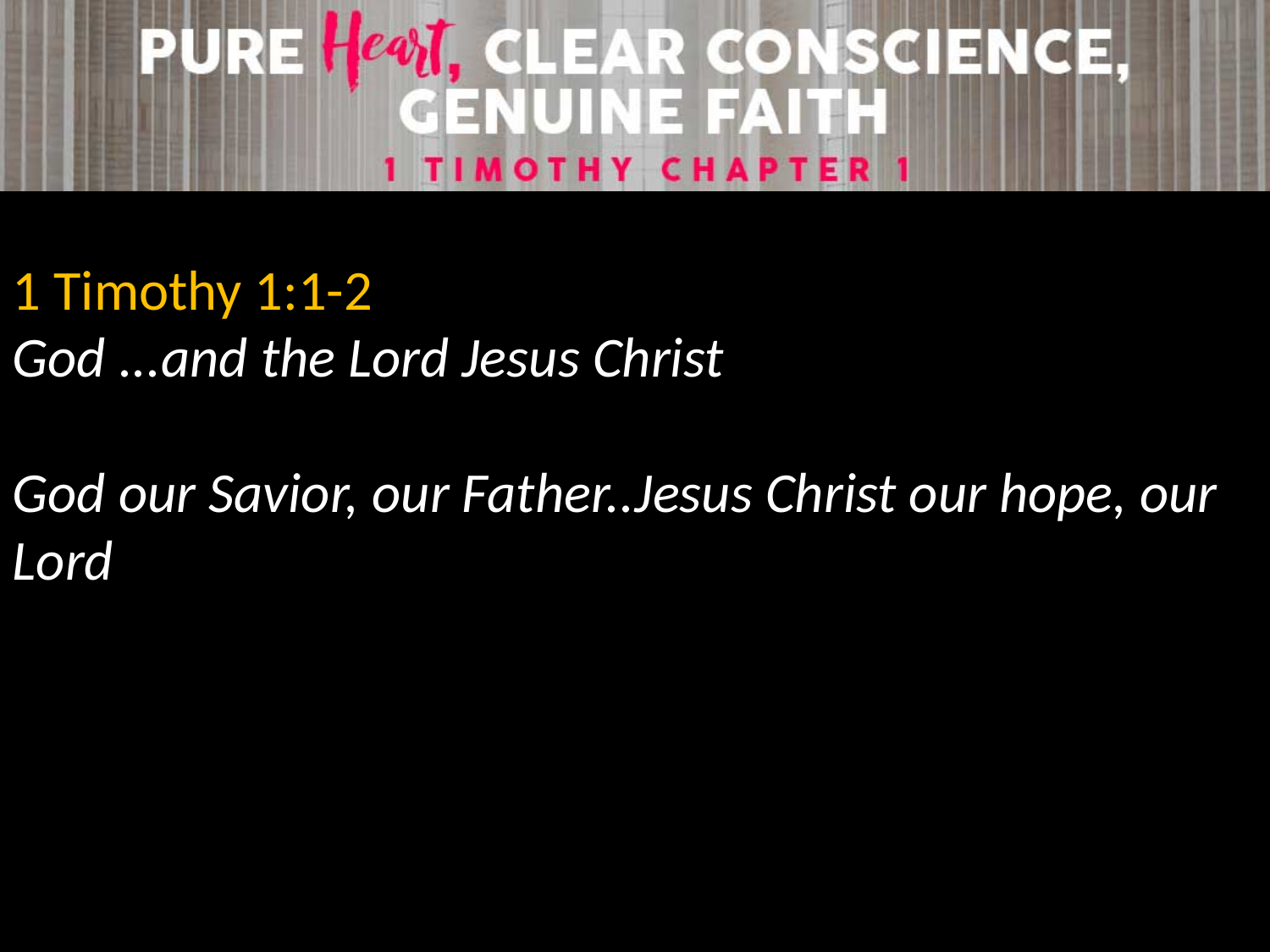

1 Timothy 1:1-2
God ...and the Lord Jesus Christ

God our Savior, our Father..Jesus Christ our hope, our Lord